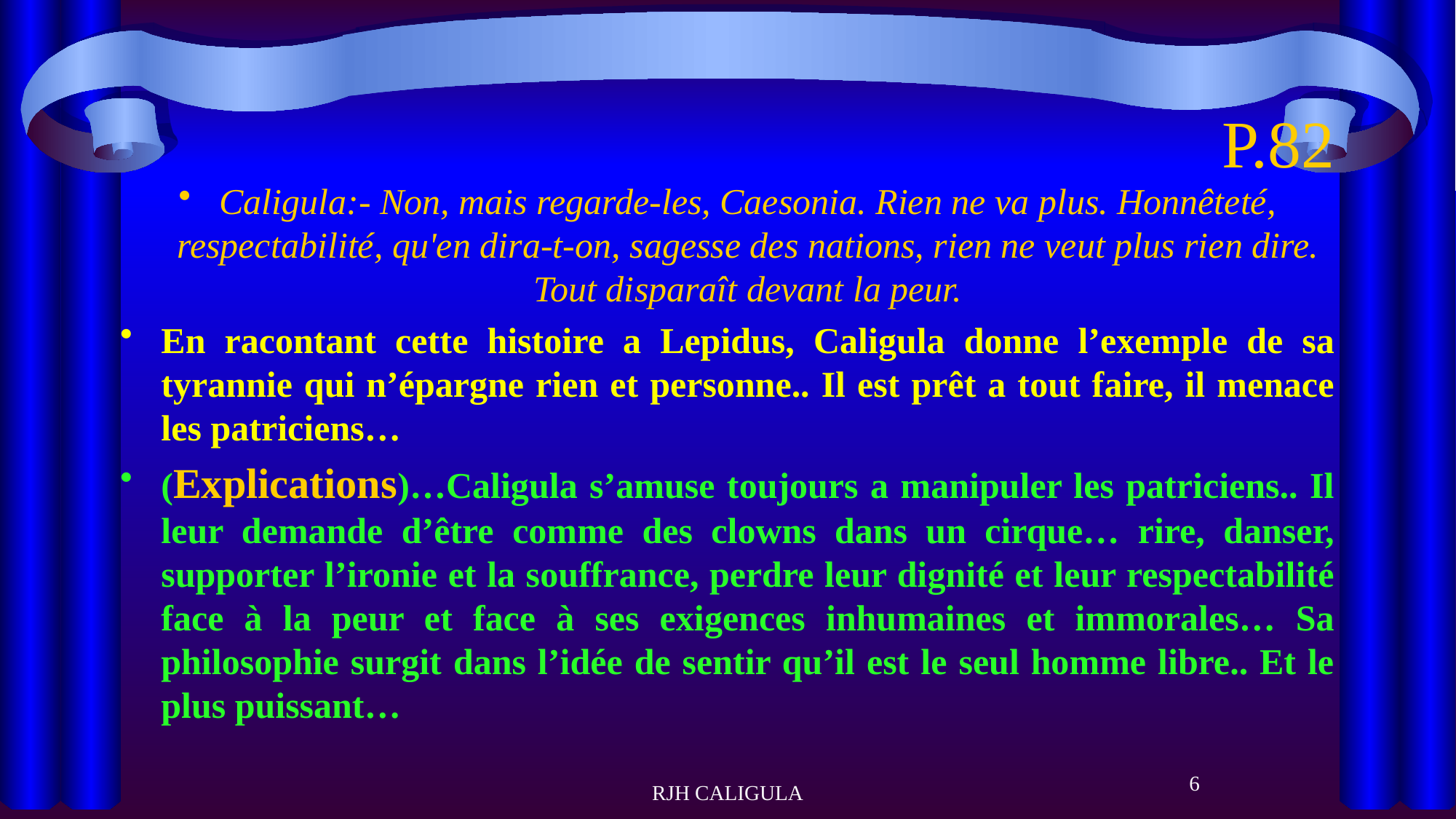

# P.82
Caligula:- Non, mais regarde-les, Caesonia. Rien ne va plus. Honnêteté, respectabilité, qu'en dira-t-on, sagesse des nations, rien ne veut plus rien dire. Tout disparaît devant la peur.
En racontant cette histoire a Lepidus, Caligula donne l’exemple de sa tyrannie qui n’épargne rien et personne.. Il est prêt a tout faire, il menace les patriciens…
(Explications)…Caligula s’amuse toujours a manipuler les patriciens.. Il leur demande d’être comme des clowns dans un cirque… rire, danser, supporter l’ironie et la souffrance, perdre leur dignité et leur respectabilité face à la peur et face à ses exigences inhumaines et immorales… Sa philosophie surgit dans l’idée de sentir qu’il est le seul homme libre.. Et le plus puissant…
6
RJH CALIGULA